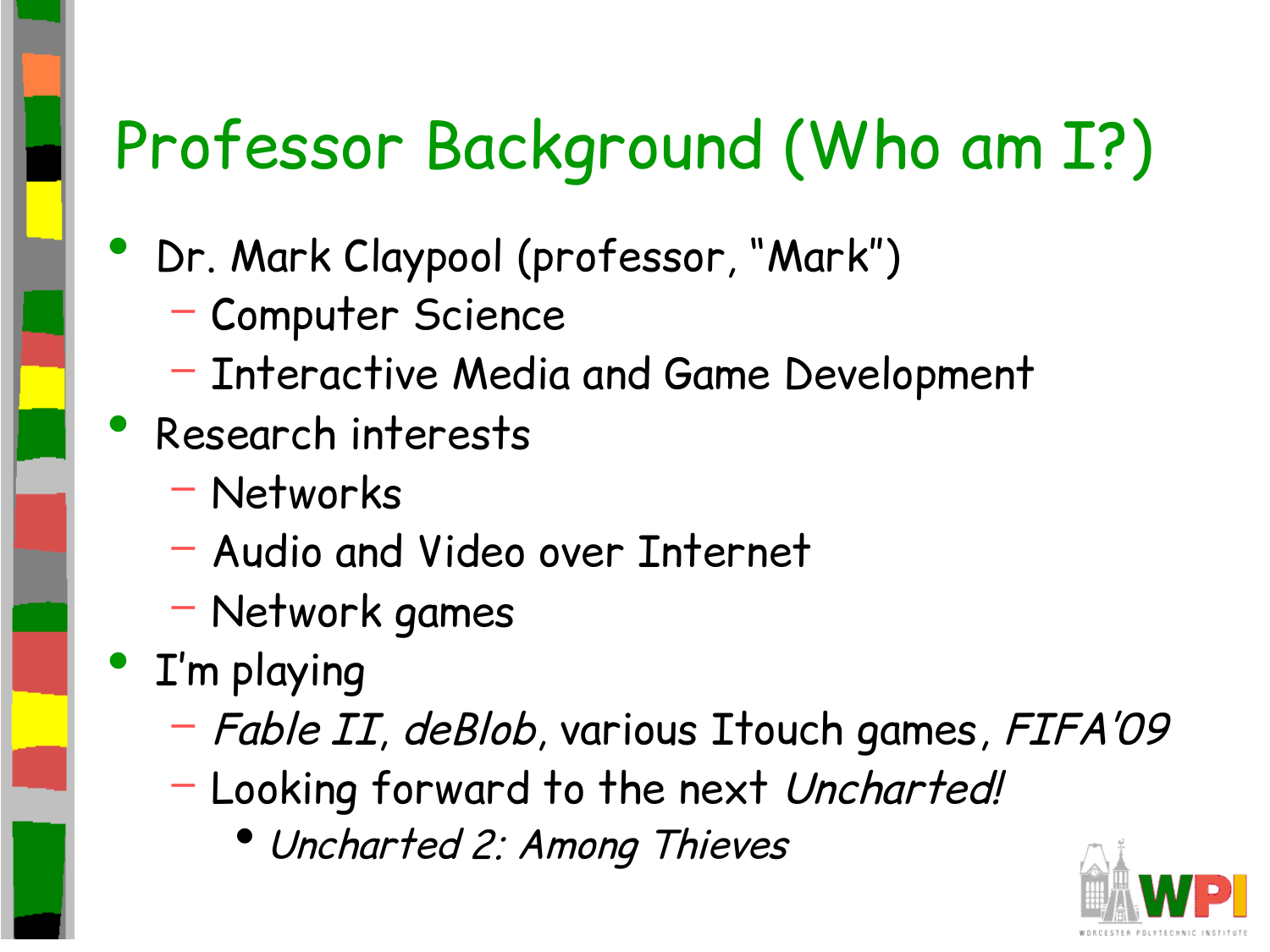

# Professor Background (Who am I?)
Dr. Mark Claypool (professor, “Mark”)
Computer Science
Interactive Media and Game Development
Research interests
Networks
Audio and Video over Internet
Network games
I’m playing
Fable II, deBlob, various Itouch games, FIFA’09
Looking forward to the next Uncharted!
Uncharted 2: Among Thieves